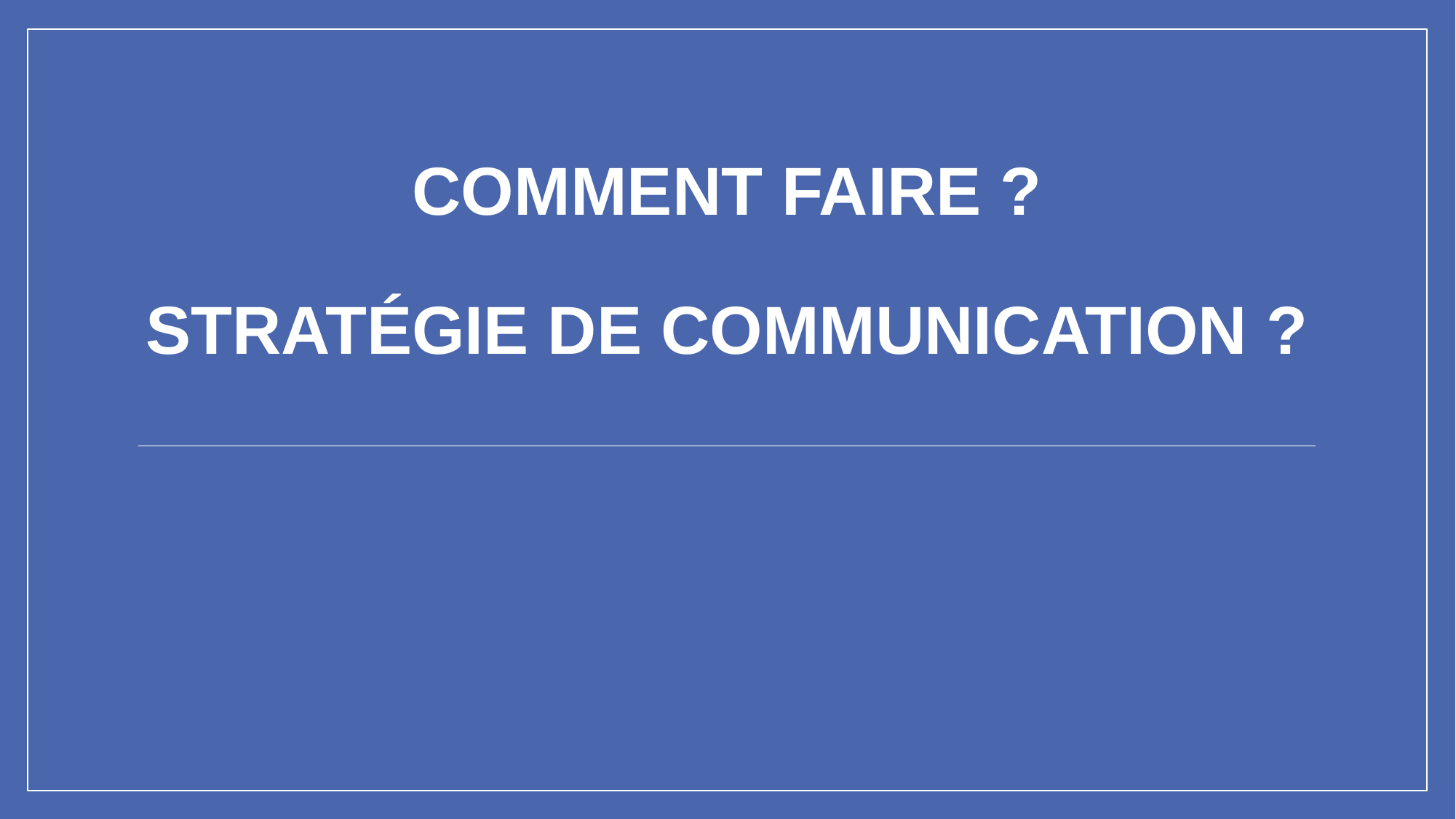

# Comment faire ? Stratégie de communication ?
WOM + BUZZ
Le pouvoir des NTIC !